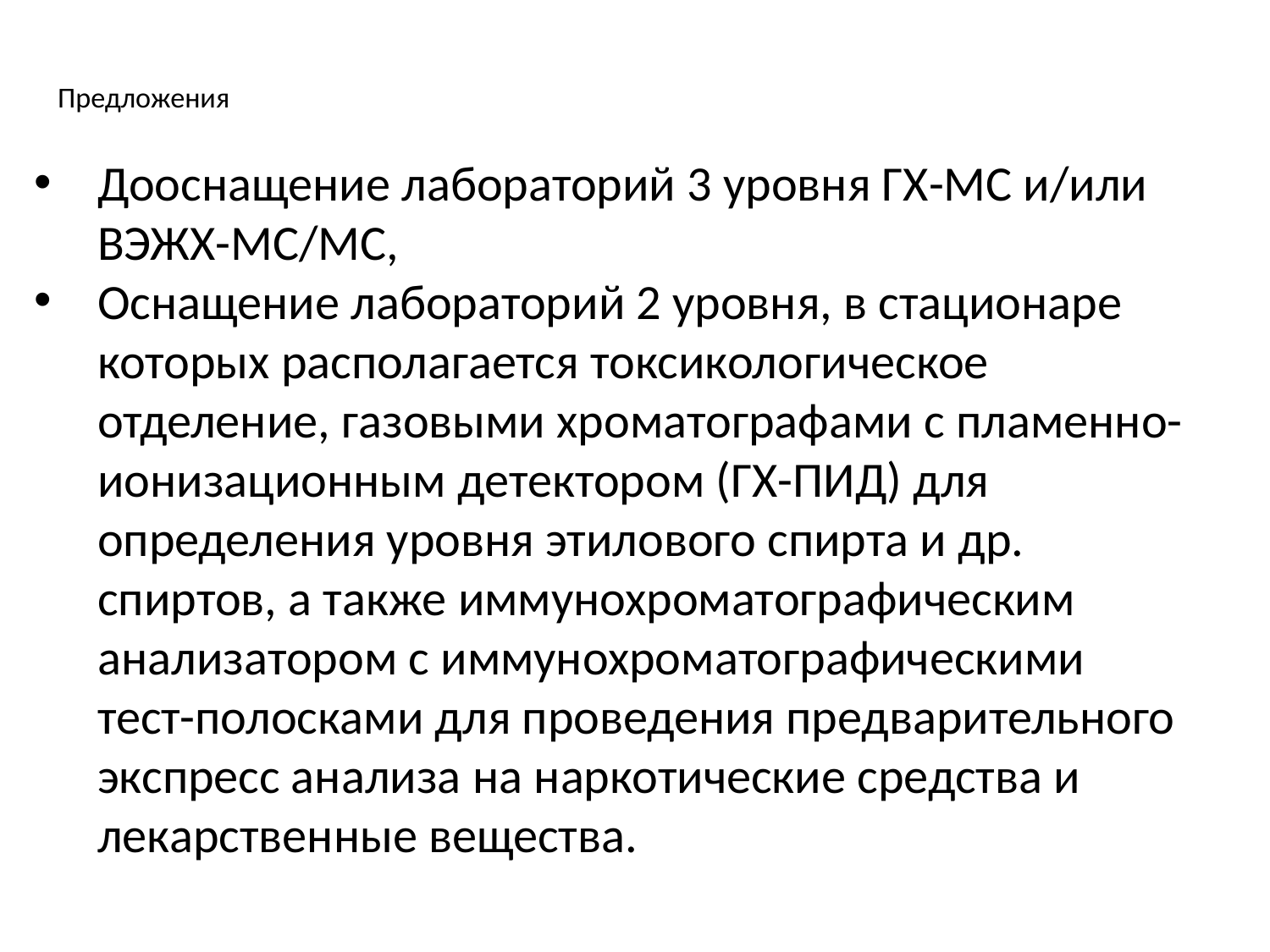

# Предложения
Дооснащение лабораторий 3 уровня ГХ-МС и/или ВЭЖХ-МС/МС,
Оснащение лабораторий 2 уровня, в стационаре которых располагается токсикологическое отделение, газовыми хроматографами с пламенно-ионизационным детектором (ГХ-ПИД) для определения уровня этилового спирта и др. спиртов, а также иммунохроматографическим анализатором с иммунохроматографическими тест-полосками для проведения предварительного экспресс анализа на наркотические средства и лекарственные вещества.